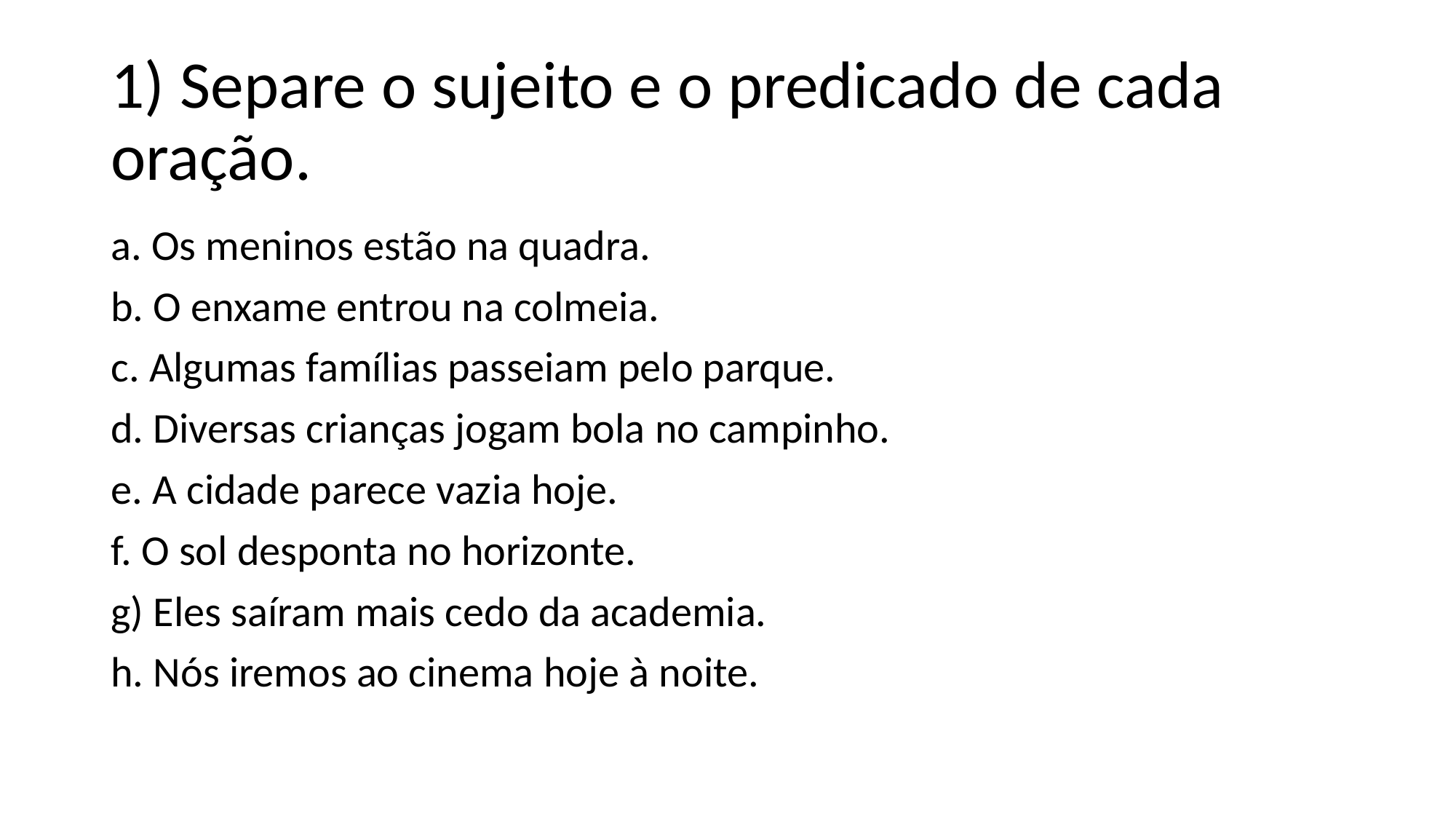

# 1) Separe o sujeito e o predicado de cada oração.
a. Os meninos estão na quadra.
b. O enxame entrou na colmeia.
c. Algumas famílias passeiam pelo parque.
d. Diversas crianças jogam bola no campinho.
e. A cidade parece vazia hoje.
f. O sol desponta no horizonte.
g) Eles saíram mais cedo da academia.
h. Nós iremos ao cinema hoje à noite.